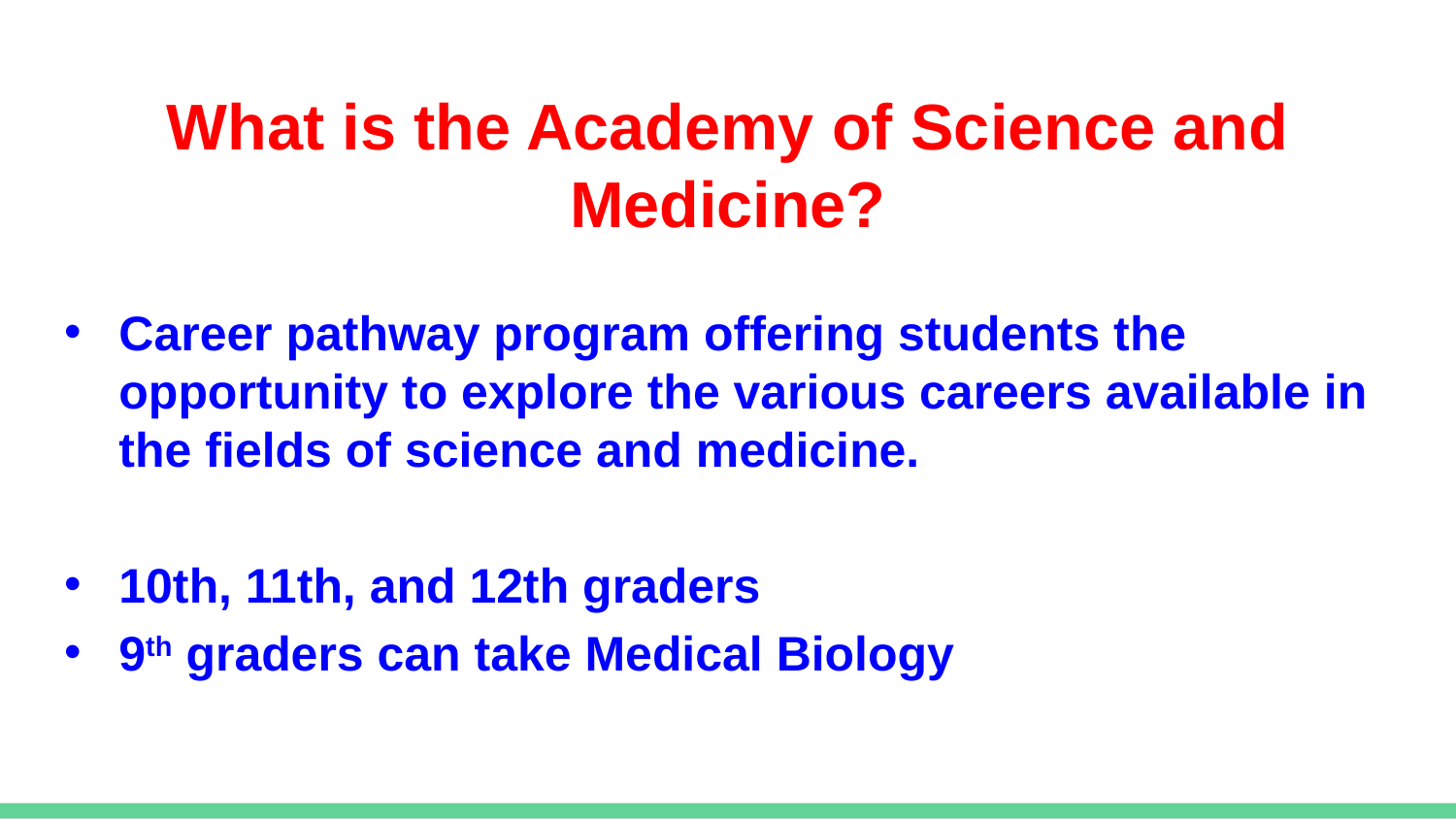

# What is the Academy of Science and Medicine?

Career pathway program offering students the opportunity to explore the various careers available in the fields of science and medicine.

10th, 11th, and 12th graders
9th graders can take Medical Biology